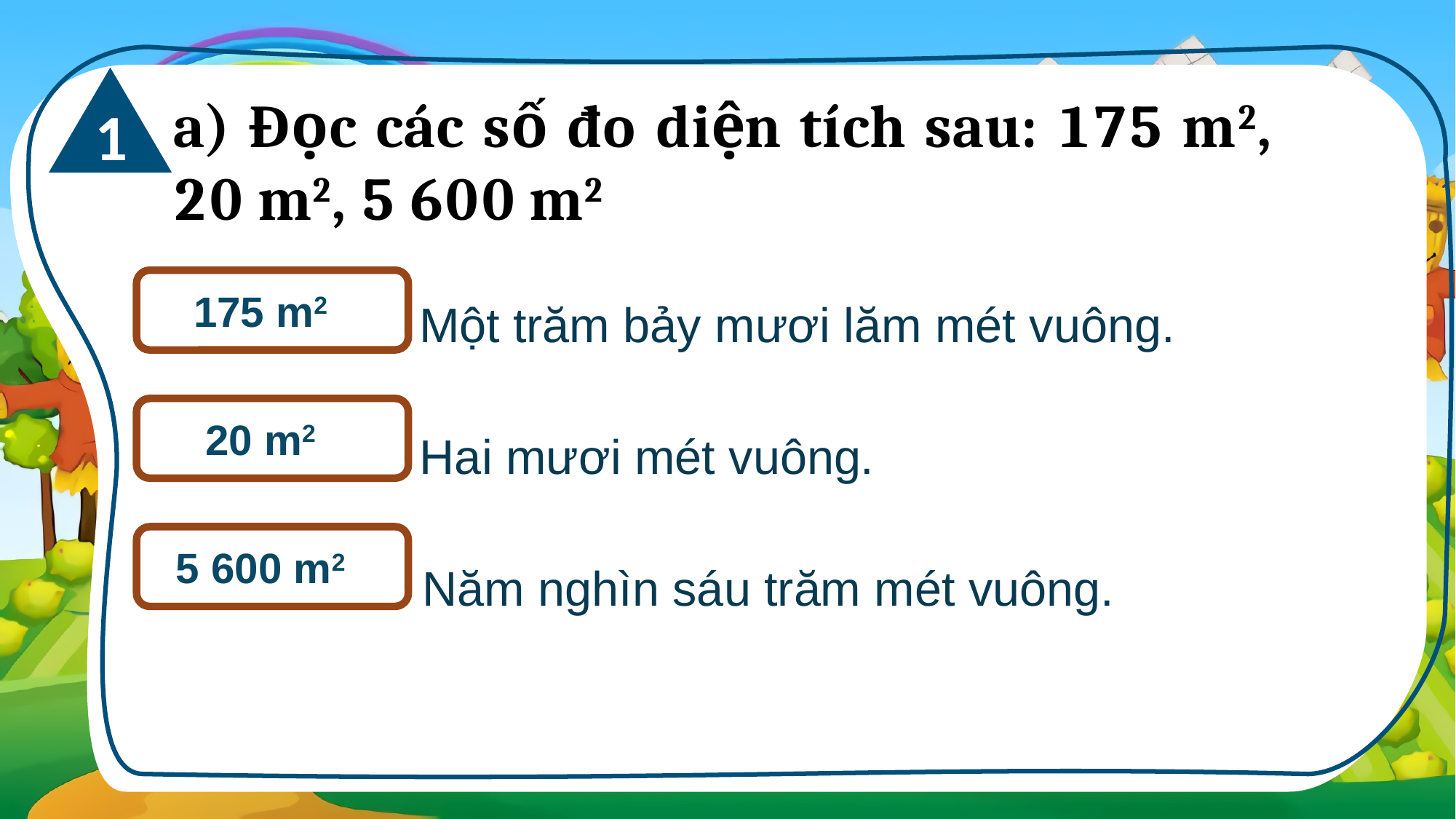

1
a) Đọc các số đo diện tích sau: 175 m2, 20 m2, 5 600 m2
Một trăm bảy mươi lăm mét vuông.
175 m2
Hai mươi mét vuông.
20 m2
Năm nghìn sáu trăm mét vuông.
5 600 m2